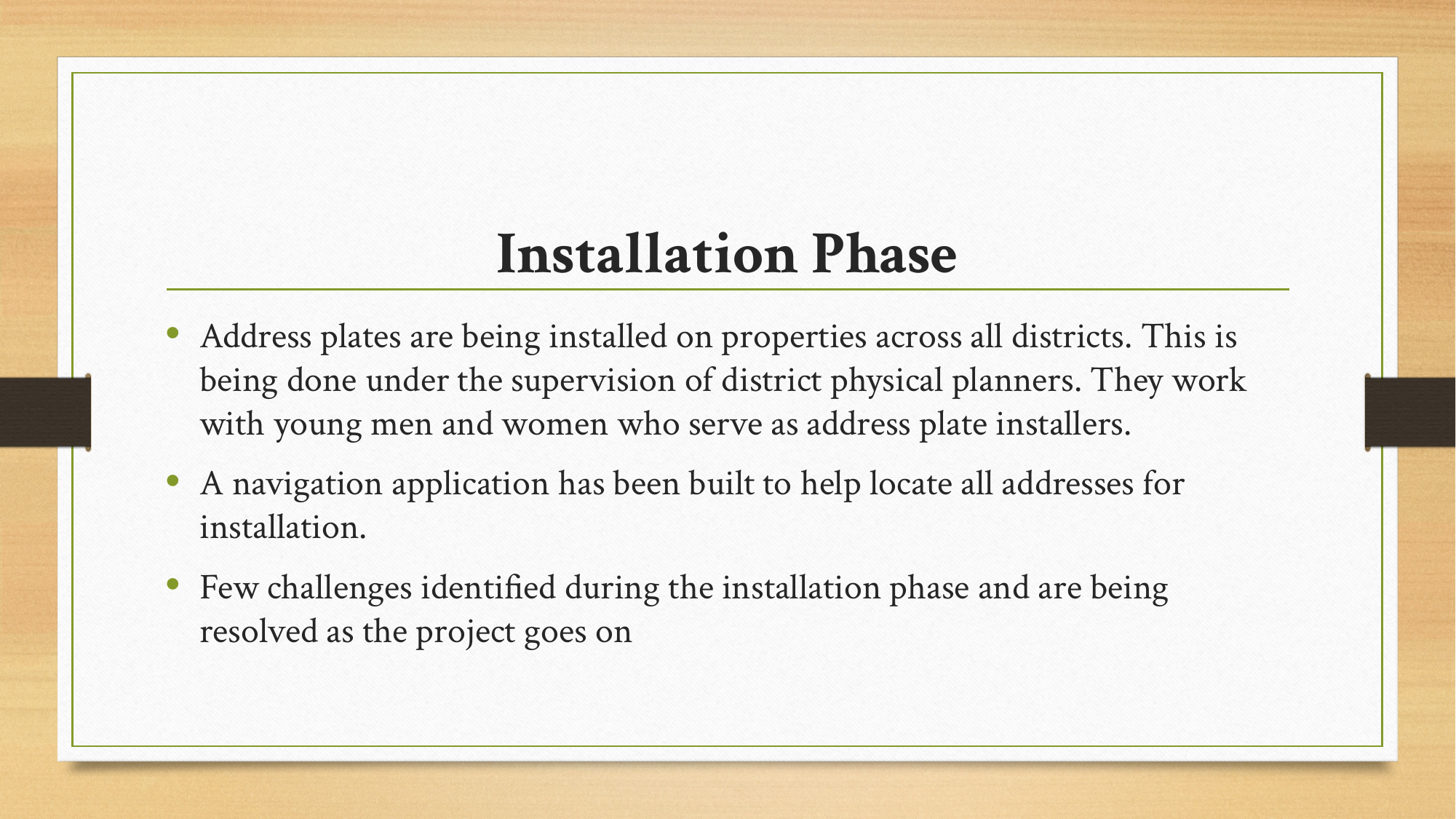

# Installation Phase
Address plates are being installed on properties across all districts. This is being done under the supervision of district physical planners. They work with young men and women who serve as address plate installers.
A navigation application has been built to help locate all addresses for installation.
Few challenges identified during the installation phase and are being resolved as the project goes on